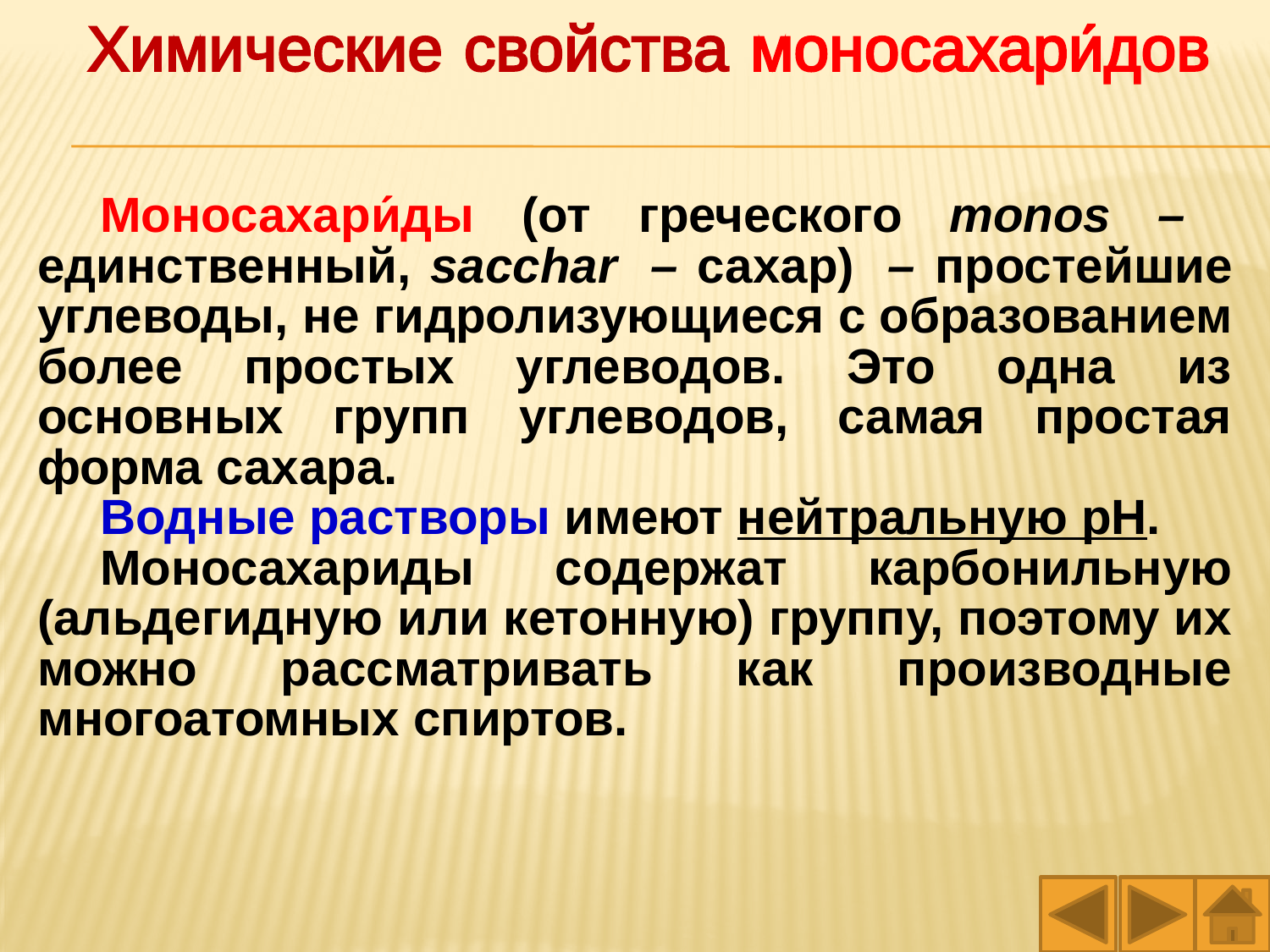

Химические свойства моносахари́дов
Моносахари́ды (от греческого monos –  единственный, sacchar  – сахар)  – простейшие углеводы, не гидролизующиеся с образованием более простых углеводов. Это одна из основных групп углеводов, самая простая форма сахара.
Водные растворы имеют нейтральную pH.
Моносахариды содержат карбонильную (альдегидную или кетонную) группу, поэтому их можно рассматривать как производные многоатомных спиртов.